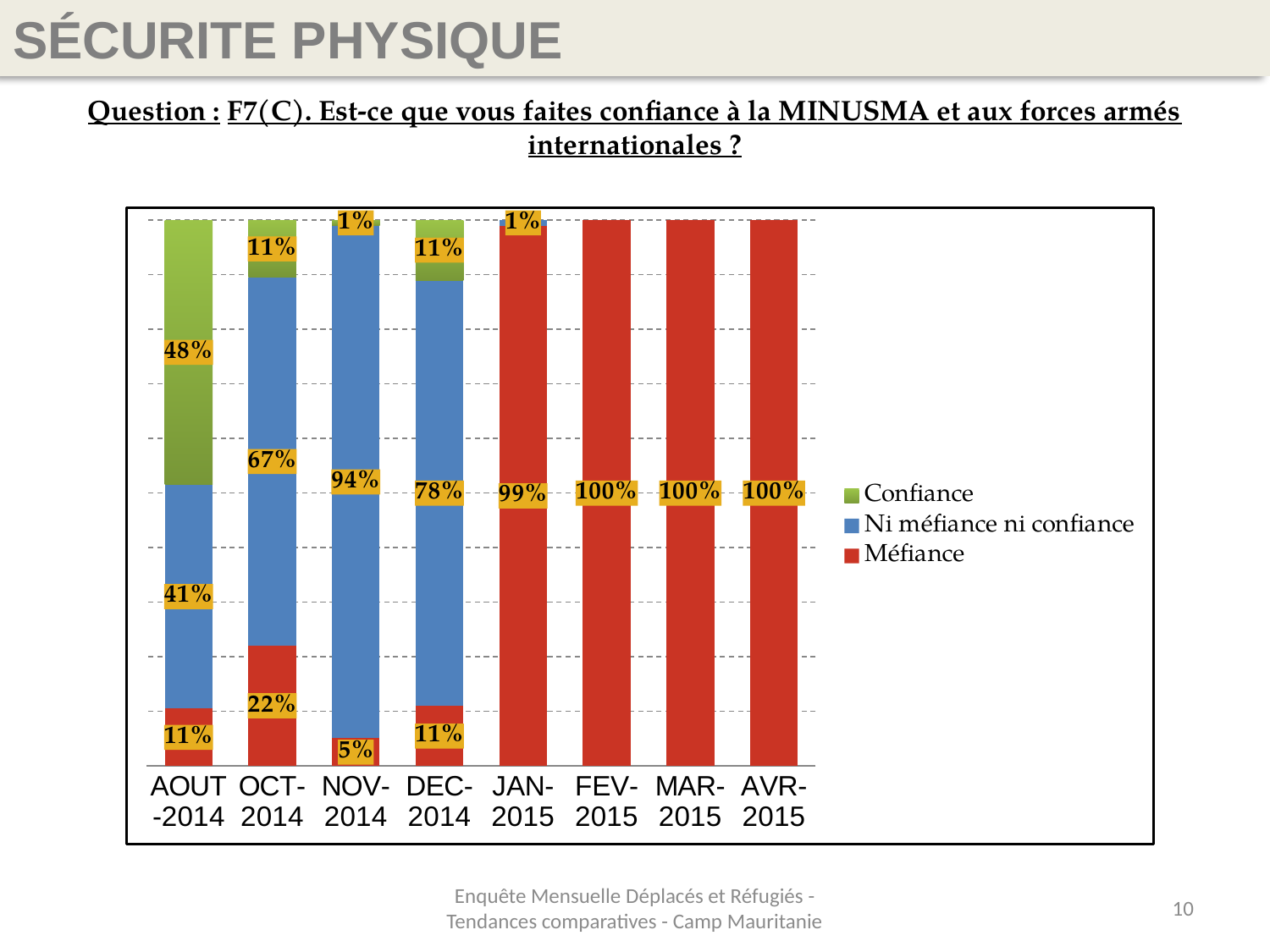

SÉCURITE PHYSIQUE
Question : F7(C). Est-ce que vous faites confiance à la MINUSMA et aux forces armés internationales ?

### Chart

| Category | Méfiance | Ni méfiance ni confiance | Confiance |
|---|---|---|---|
| AOUT-2014 | 0.10526315789473685 | 0.4105263157894738 | 0.4842105263157894 |
| OCT-2014 | 0.22105263157894736 | 0.673684210526316 | 0.10526315789473685 |
| NOV-2014 | 0.0510204081632653 | 0.9387755102040819 | 0.010204081632653066 |
| DEC-2014 | 0.11 | 0.78 | 0.11 |
| JAN-2015 | 0.99 | 0.010000000000000002 | 0.0 |
| FEV-2015 | 1.0 | 0.0 | 0.0 |
| MAR-2015 | 1.0 | 0.0 | 0.0 |
| AVR-2015 | 1.0 | 0.0 | 0.0 |
Enquête Mensuelle Déplacés et Réfugiés - Tendances comparatives - Camp Mauritanie
10